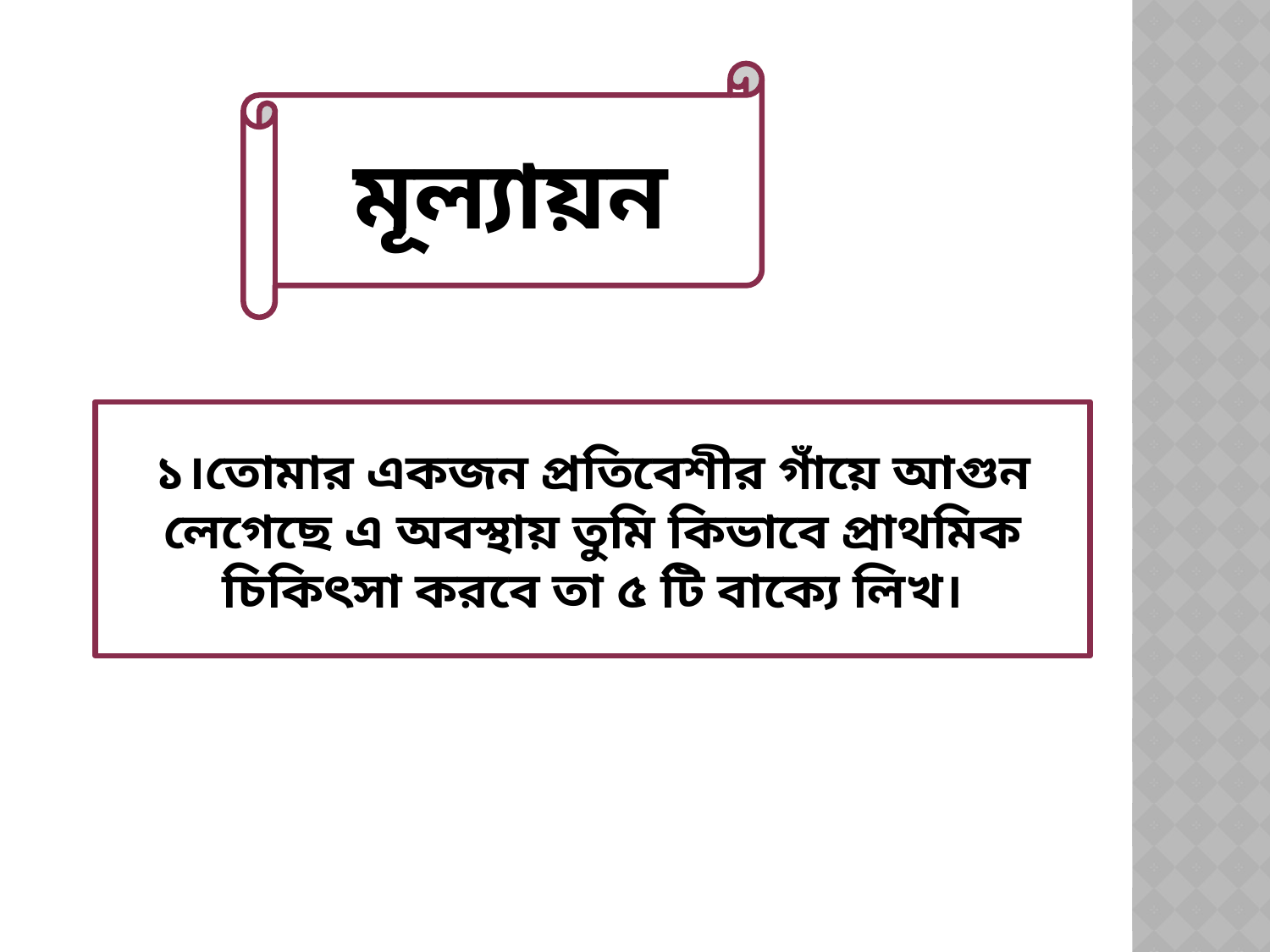

মূল্যায়ন
১।তোমার একজন প্রতিবেশীর গাঁয়ে আগুন লেগেছে এ অবস্থায় তুমি কিভাবে প্রাথমিক চিকিৎসা করবে তা ৫ টি বাক্যে লিখ।